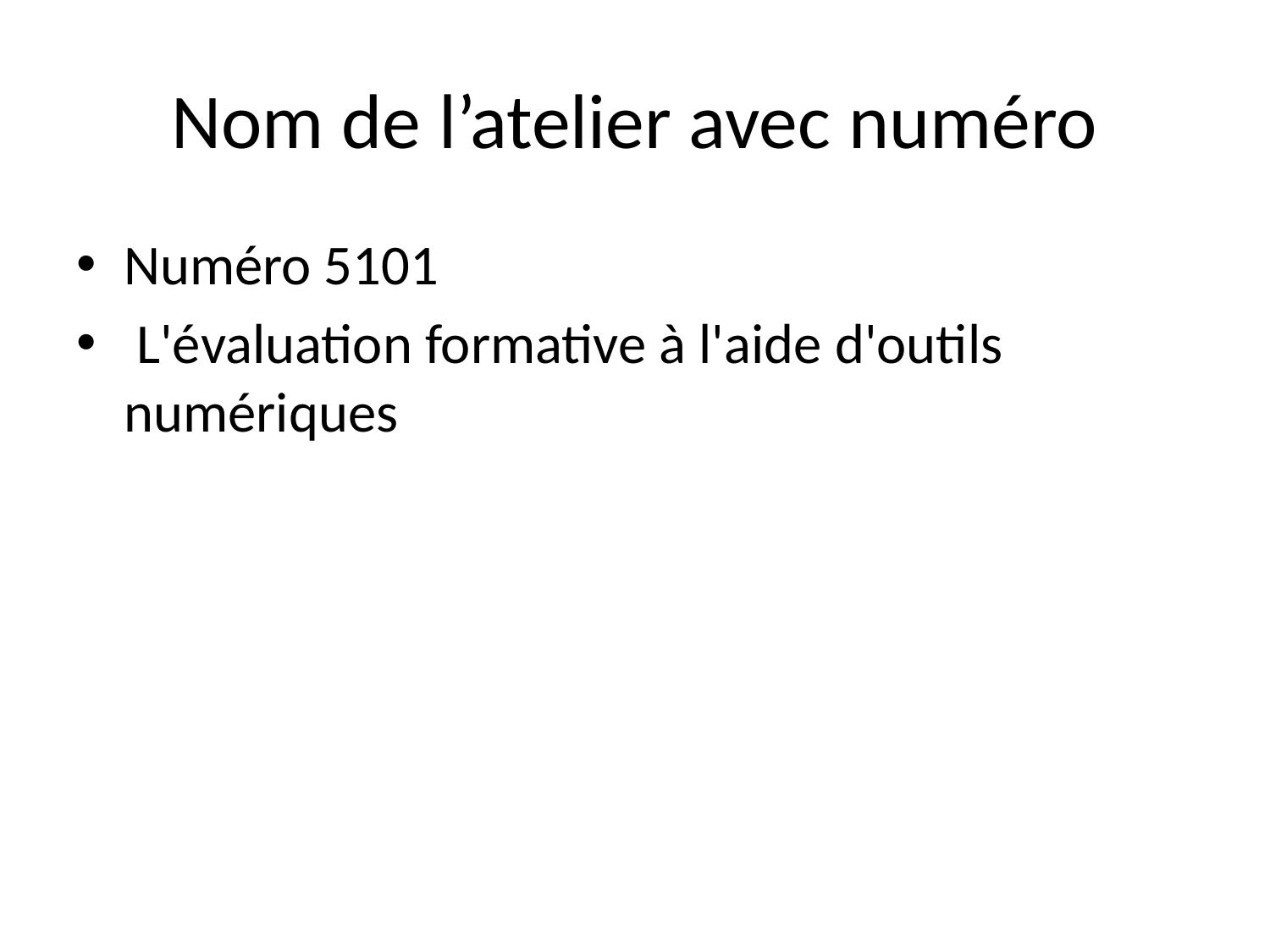

# Nom de l’atelier avec numéro
Numéro 5101
 L'évaluation formative à l'aide d'outils numériques